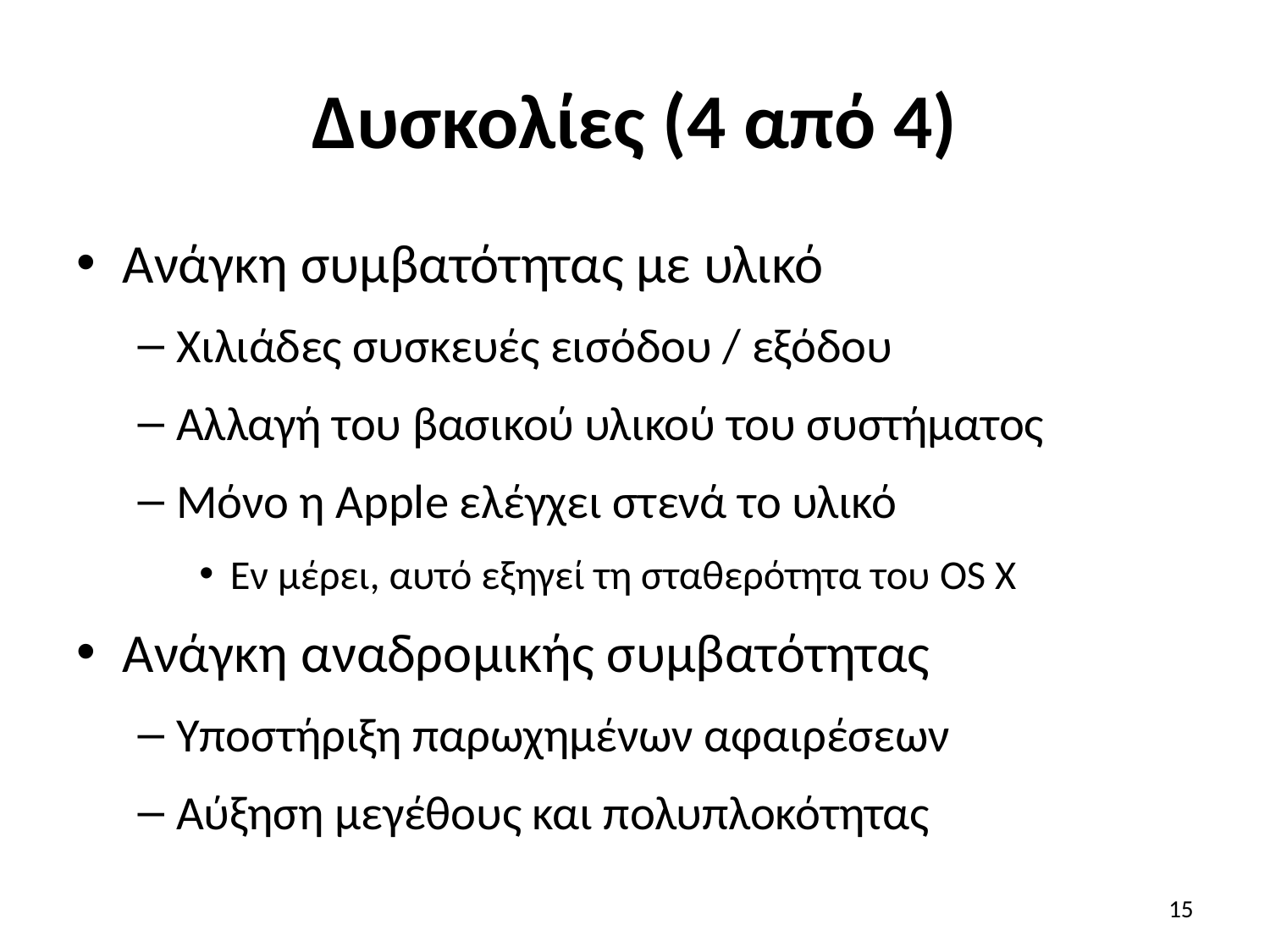

# Δυσκολίες (4 από 4)
Ανάγκη συμβατότητας με υλικό
Χιλιάδες συσκευές εισόδου / εξόδου
Αλλαγή του βασικού υλικού του συστήματος
Μόνο η Apple ελέγχει στενά το υλικό
Εν μέρει, αυτό εξηγεί τη σταθερότητα του OS X
Ανάγκη αναδρομικής συμβατότητας
Υποστήριξη παρωχημένων αφαιρέσεων
Αύξηση μεγέθους και πολυπλοκότητας
15